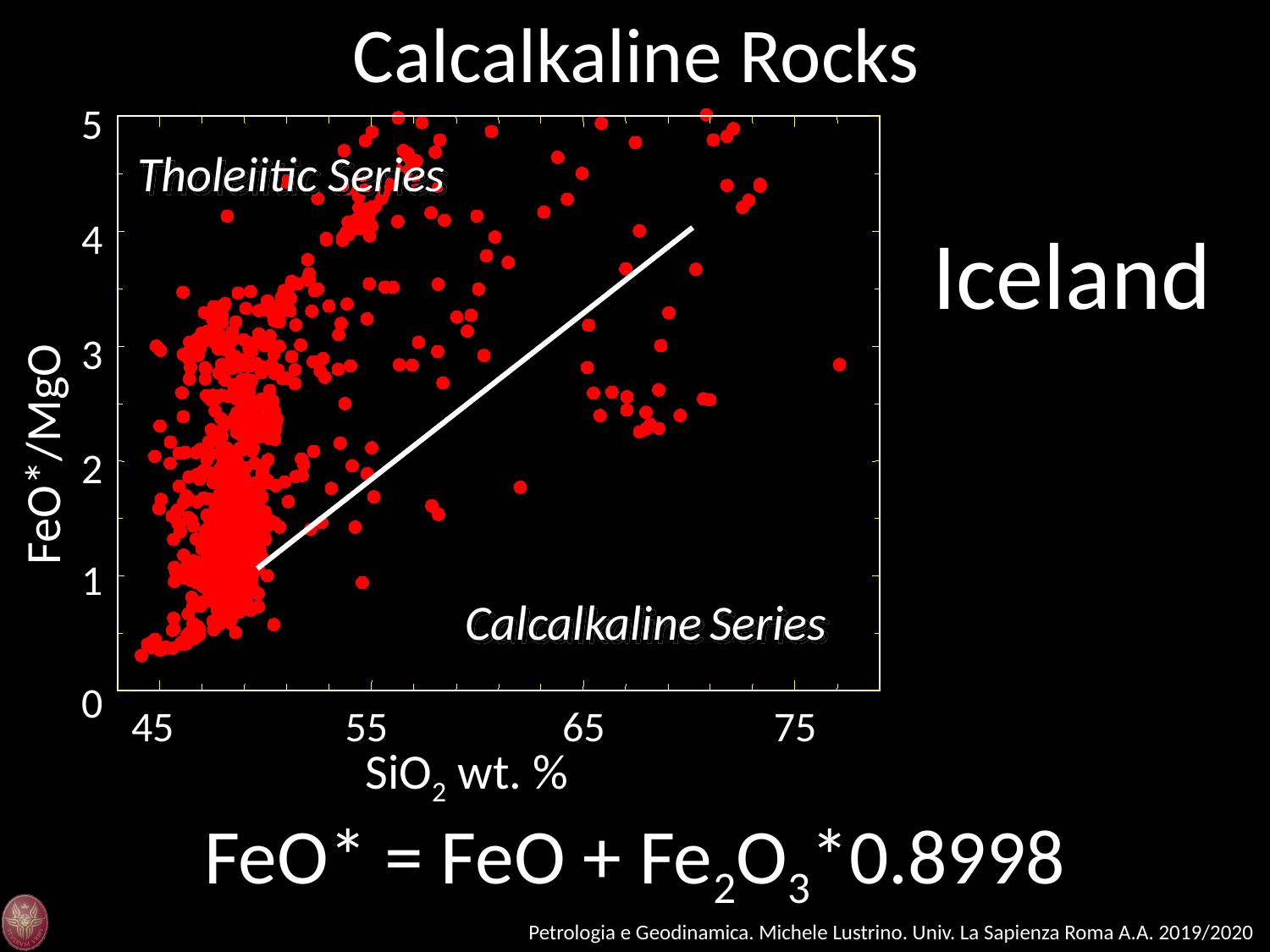

Calcalkaline Rocks

### Chart

| Category | feo/MgO |
|---|---|
5

4

3

FeO*/MgO

2

1

0

45
55
65
75
SiO2 wt. %
Tholeiitic Series
Iceland
Calcalkaline Series
FeO* = FeO + Fe2O3*0.8998